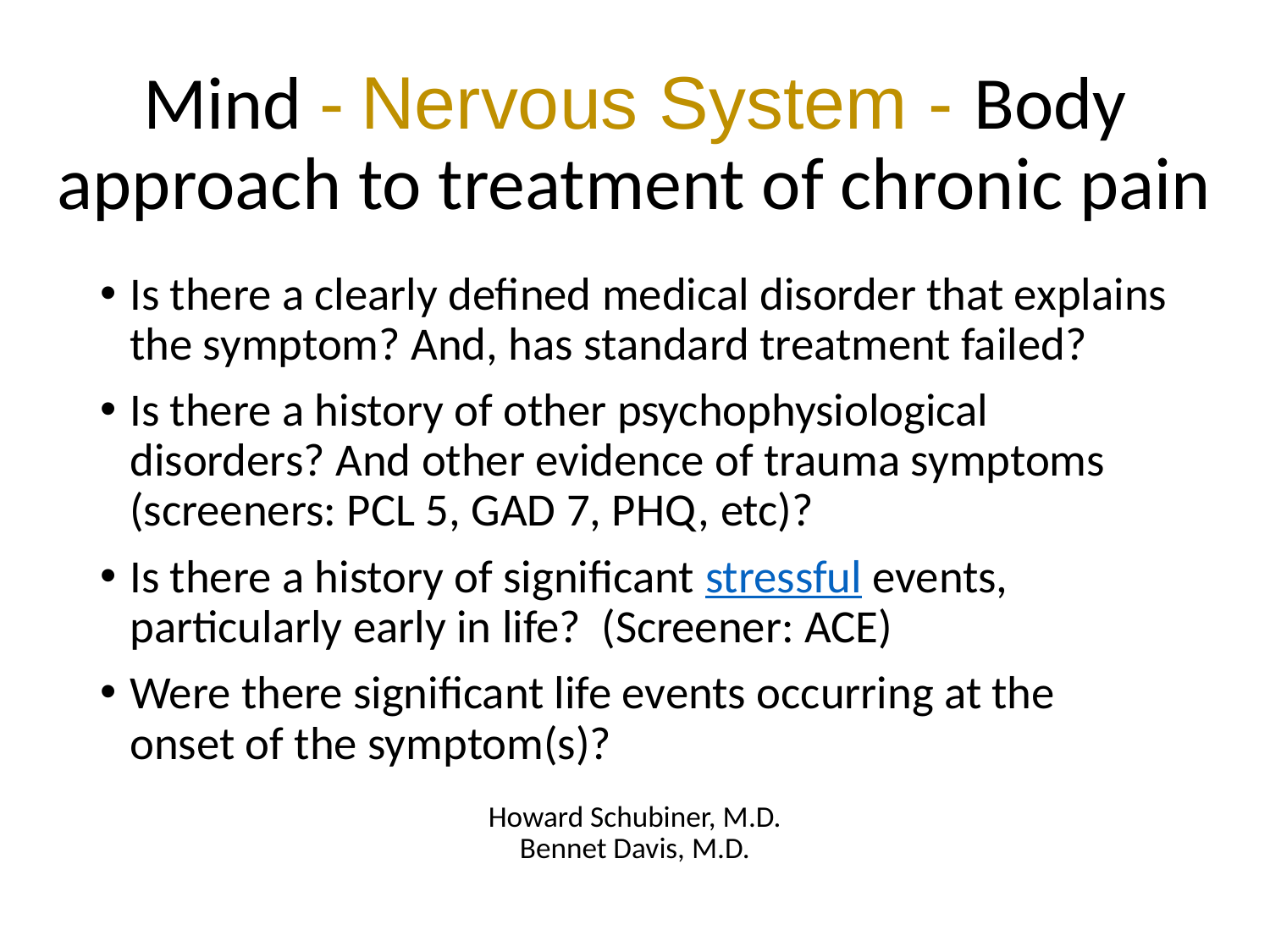

# Mind - Nervous System - Body approach to treatment of chronic pain
Is there a clearly defined medical disorder that explains the symptom? And, has standard treatment failed?
Is there a history of other psychophysiological disorders? And other evidence of trauma symptoms  (screeners: PCL 5, GAD 7, PHQ, etc)?
Is there a history of significant stressful events, particularly early in life?  (Screener: ACE)
Were there significant life events occurring at the onset of the symptom(s)?

Howard Schubiner, M.D.
Bennet Davis, M.D.